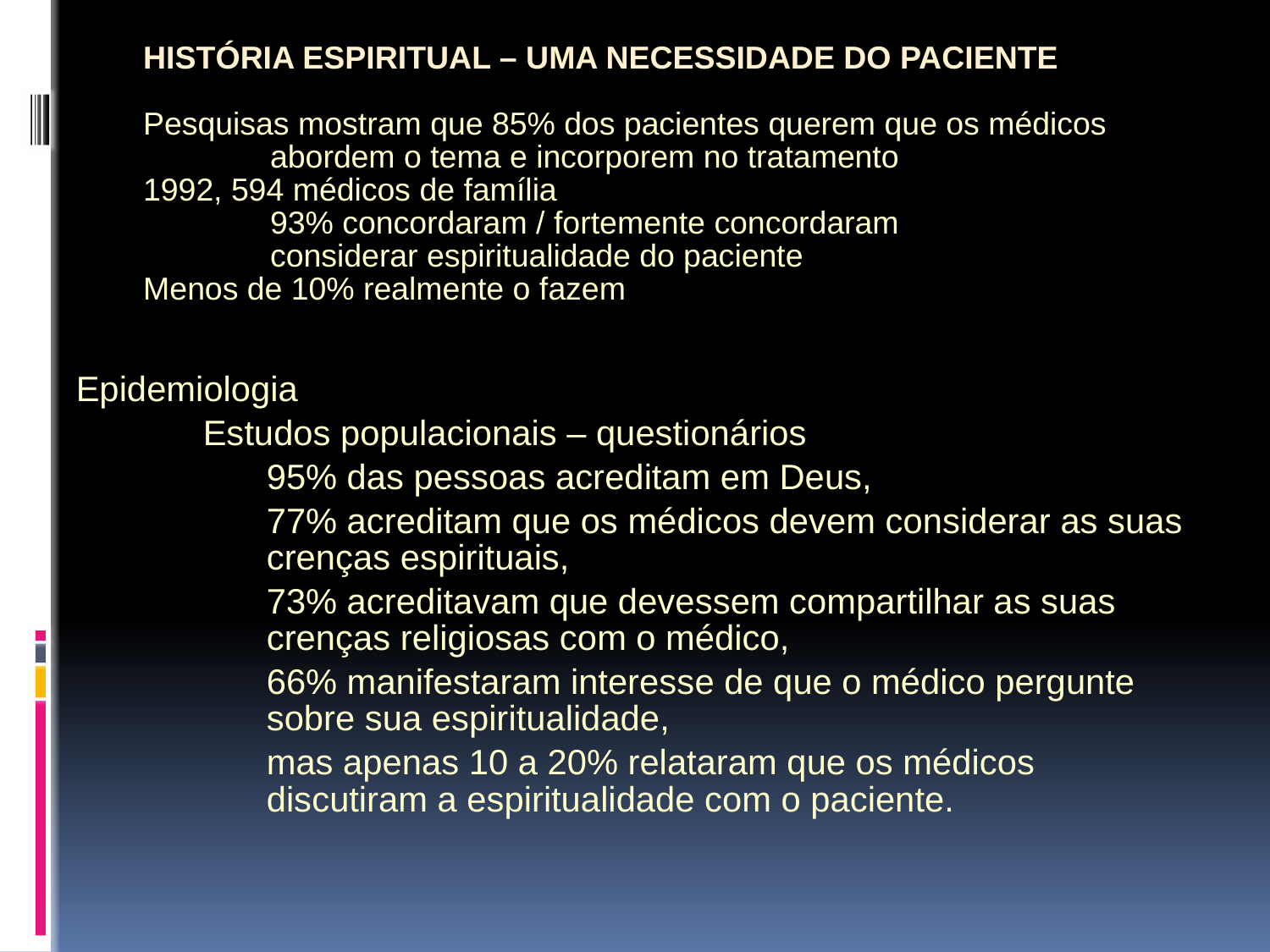

HISTÓRIA ESPIRITUAL – UMA NECESSIDADE DO PACIENTE

Pesquisas mostram que 85% dos pacientes querem que os médicos
	abordem o tema e incorporem no tratamento
1992, 594 médicos de família
	93% concordaram / fortemente concordaram
	considerar espiritualidade do paciente
Menos de 10% realmente o fazem

Epidemiologia
Estudos populacionais – questionários
95% das pessoas acreditam em Deus,
77% acreditam que os médicos devem considerar as suas crenças espirituais,
73% acreditavam que devessem compartilhar as suas crenças religiosas com o médico,
66% manifestaram interesse de que o médico pergunte sobre sua espiritualidade,
mas apenas 10 a 20% relataram que os médicos discutiram a espiritualidade com o paciente.